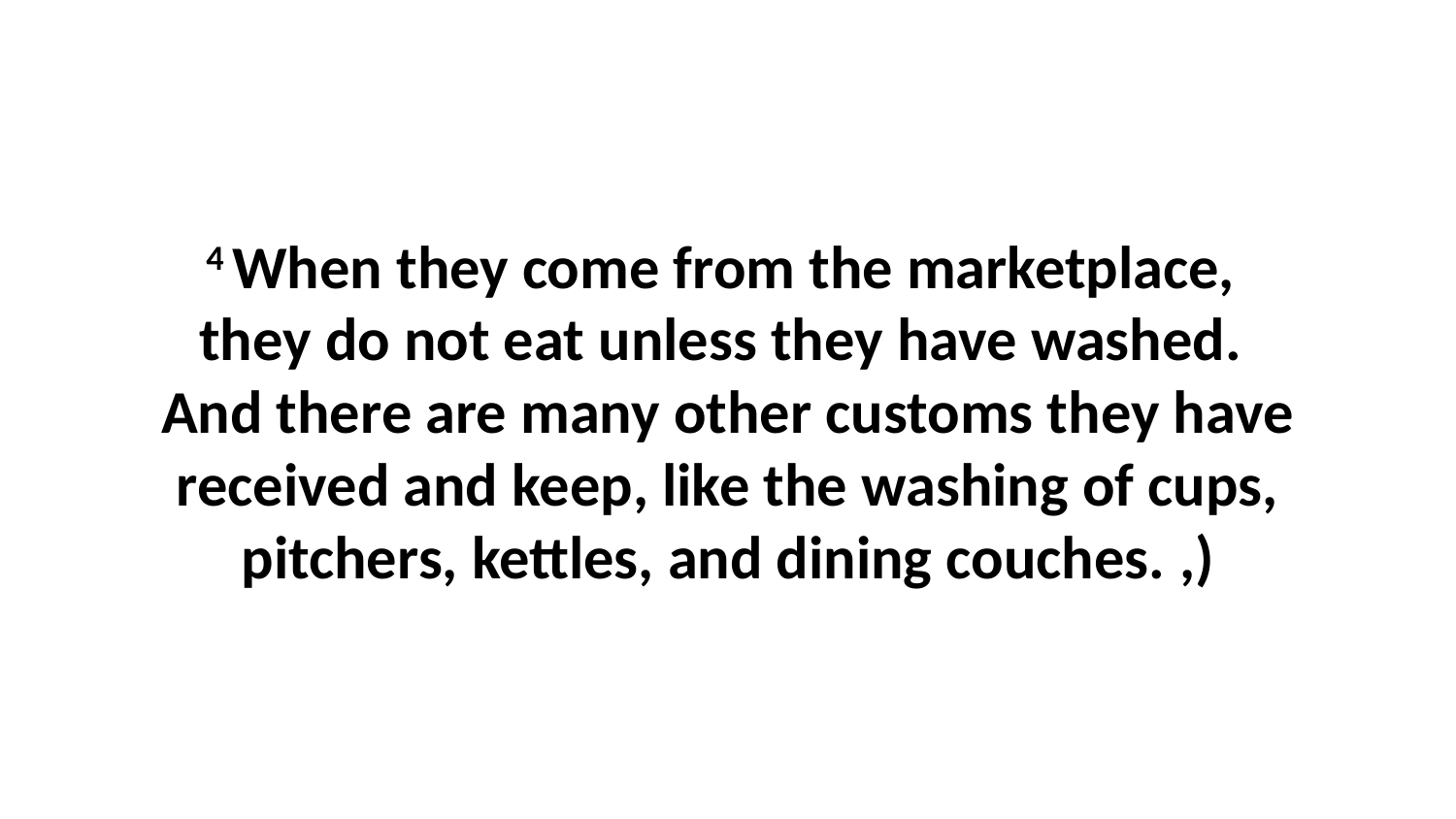

4 When they come from the marketplace,  they do not eat unless they have washed.  And there are many other customs they have received and keep, like the washing of cups, pitchers, kettles, and dining couches. ,)